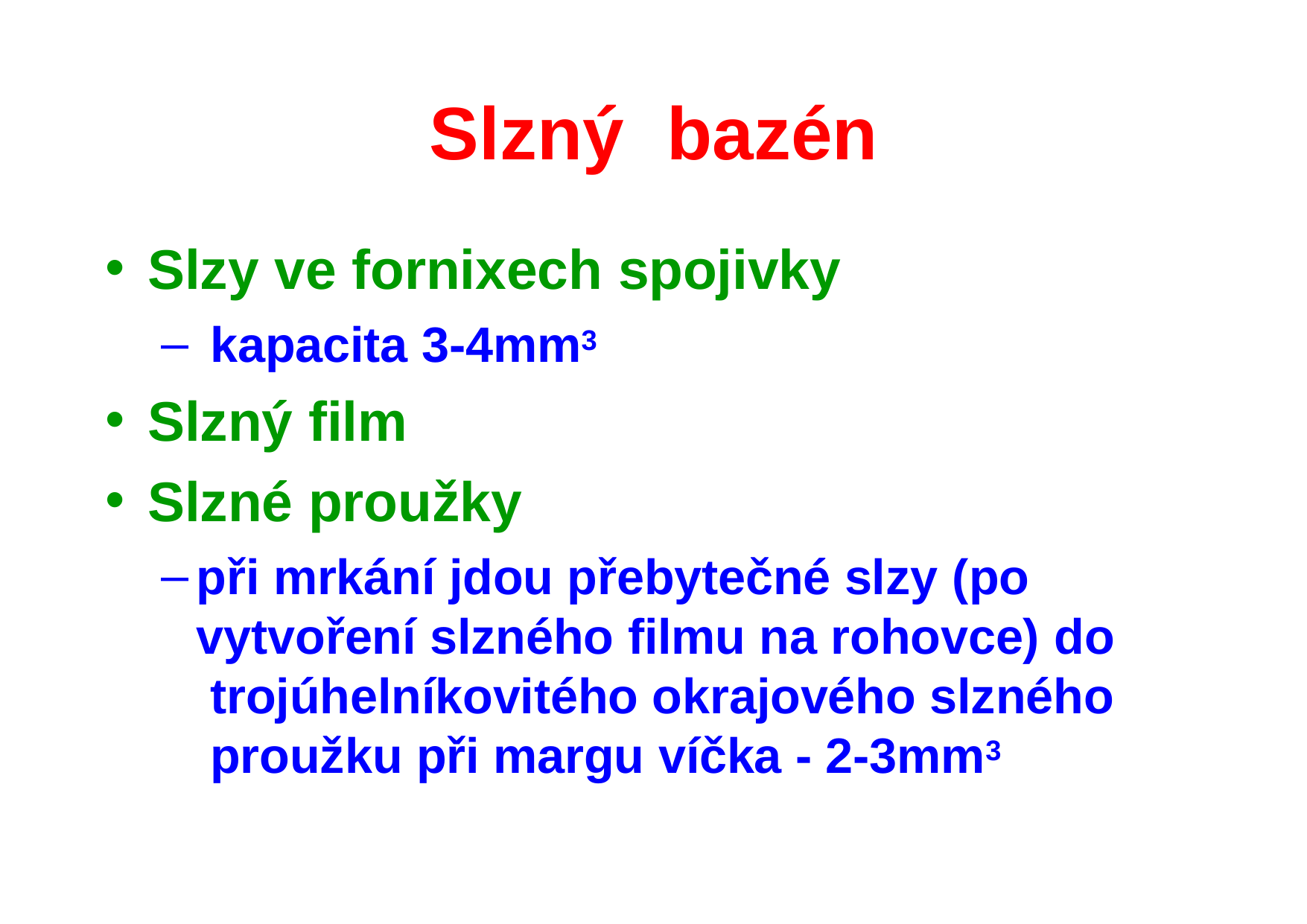

# Slzný	bazén
Slzy ve fornixech spojivky
kapacita 3-4mm3
Slzný film
Slzné proužky
při mrkání jdou přebytečné slzy (po  vytvoření slzného filmu na rohovce) do  trojúhelníkovitého okrajového slzného  proužku při margu víčka - 2-3mm3